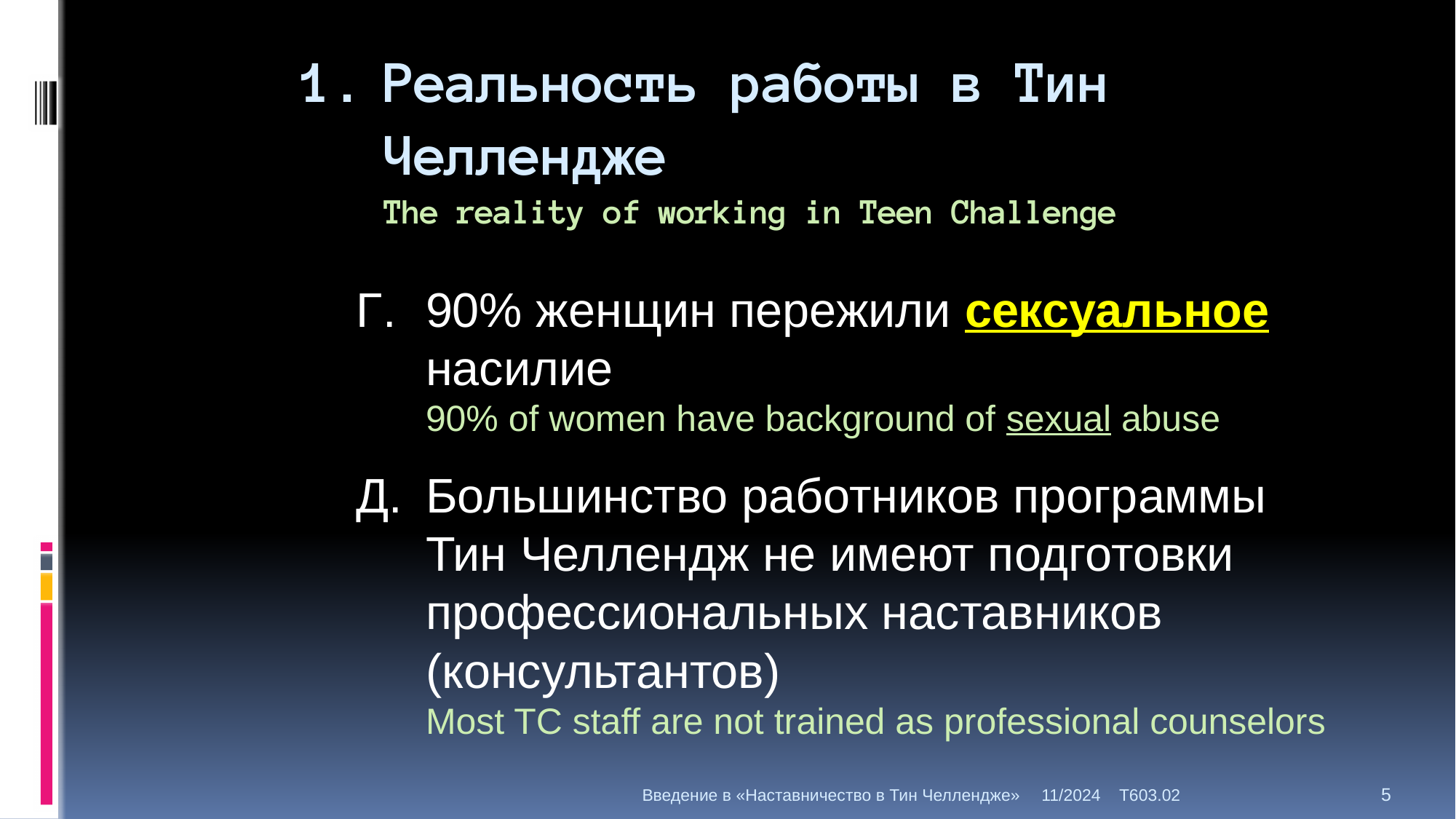

# 1.	Реальность работы в Тин Челлендже The reality of working in Teen Challenge
Г.	90% женщин пережили сексуальное насилие
90% of women have background of sexual abuse
Д.	Большинство работников программы
Тин Челлендж не имеют подготовки профессиональных наставников (консультантов)
Most TC staff are not trained as professional counselors

Введение в «Наставничество в Тин Челлендже»
11/2024    T603.02
5